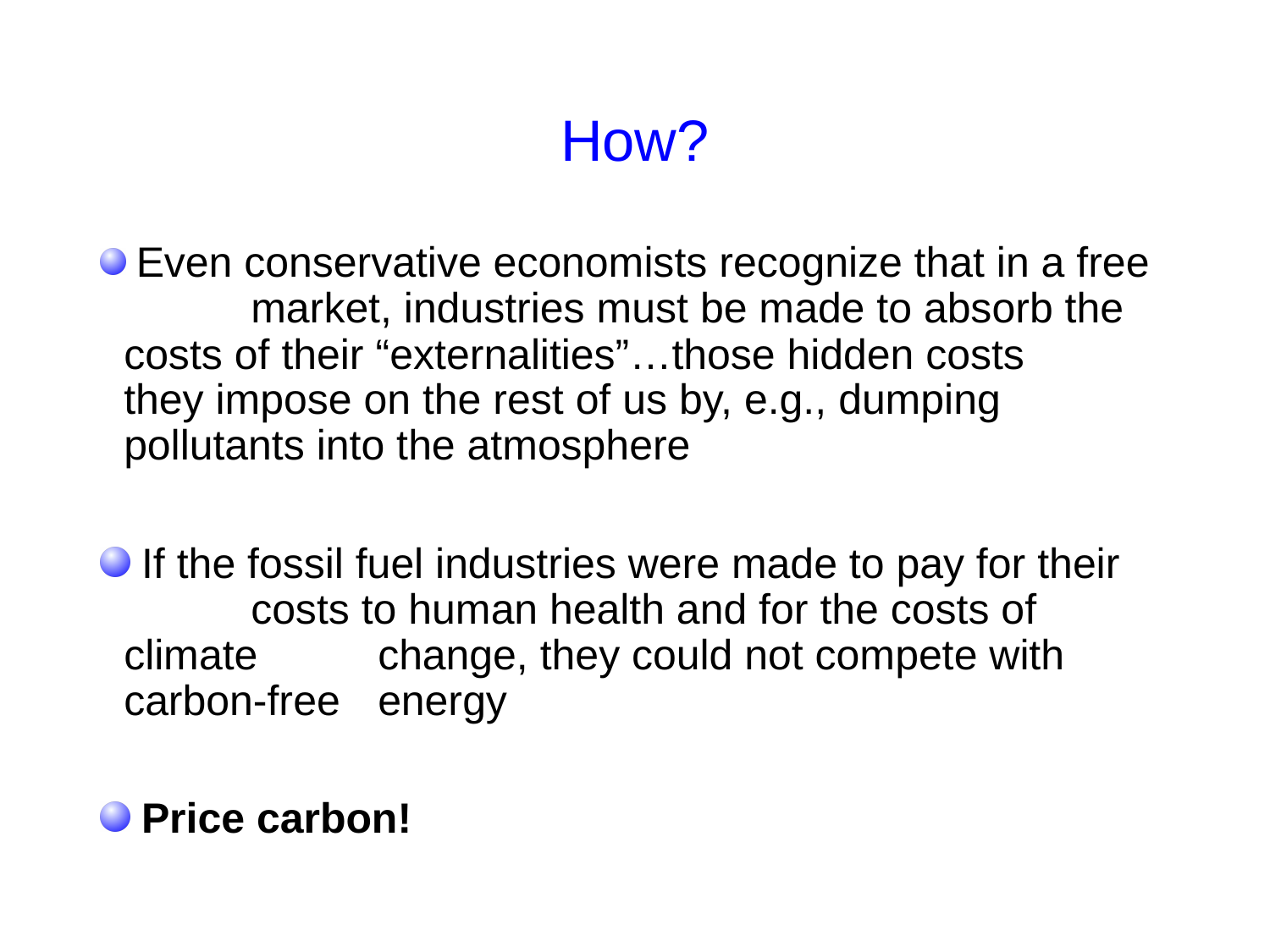

# How?
 Even conservative economists recognize that in a free 	market, industries must be made to absorb the 	costs of their “externalities”…those hidden costs 	they impose on the rest of us by, e.g., dumping 	pollutants into the atmosphere

 If the fossil fuel industries were made to pay for their  	costs to human health and for the costs of climate 	change, they could not compete with carbon-free 	energy

 Price carbon!